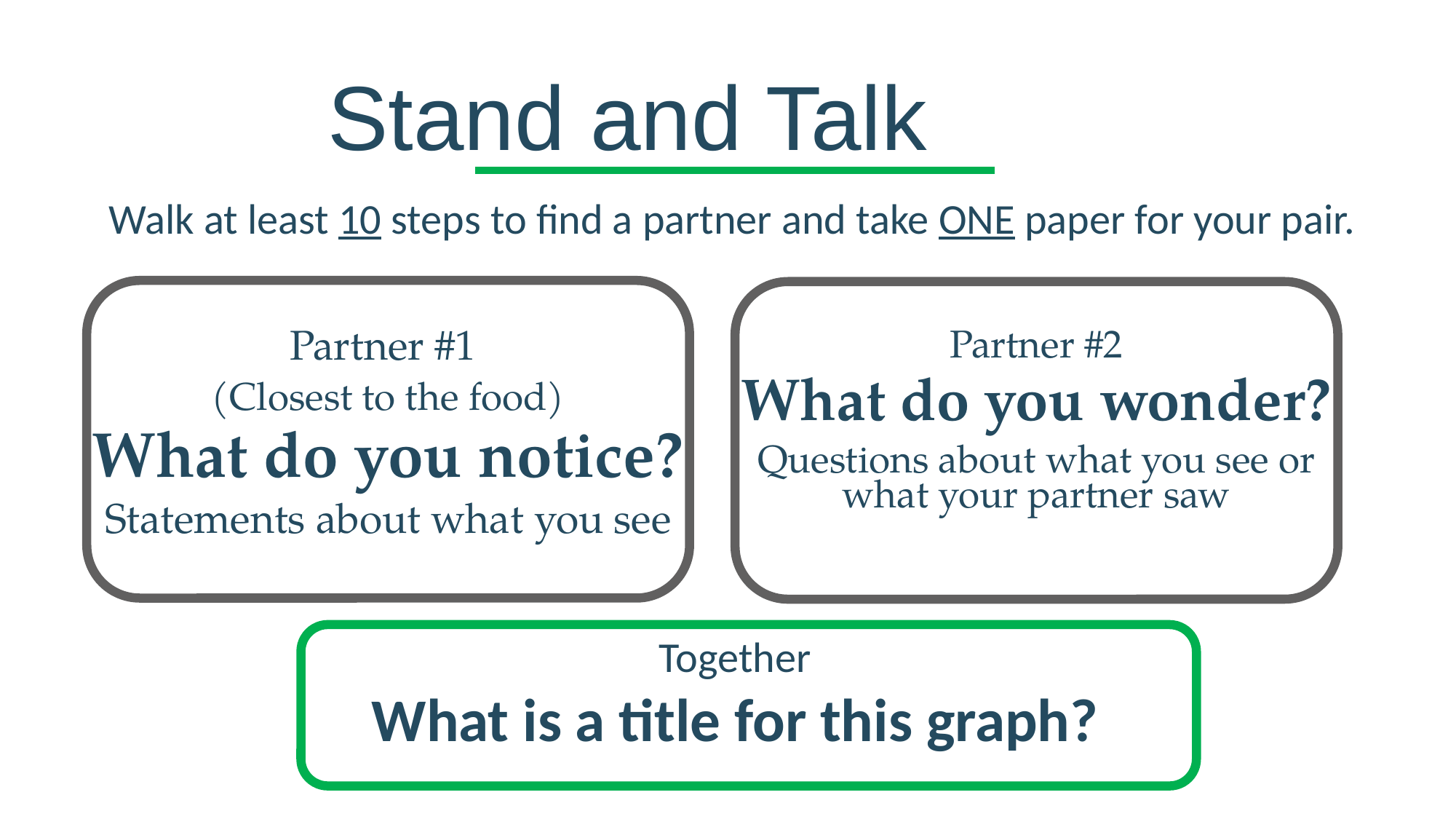

Stand and Talk
Walk at least 10 steps to find a partner and take ONE paper for your pair.

Partner #1
(Closest to the food)
What do you notice?
Statements about what you see
Partner #2
What do you wonder?
Questions about what you see or what your partner saw
Together
What is a title for this graph?